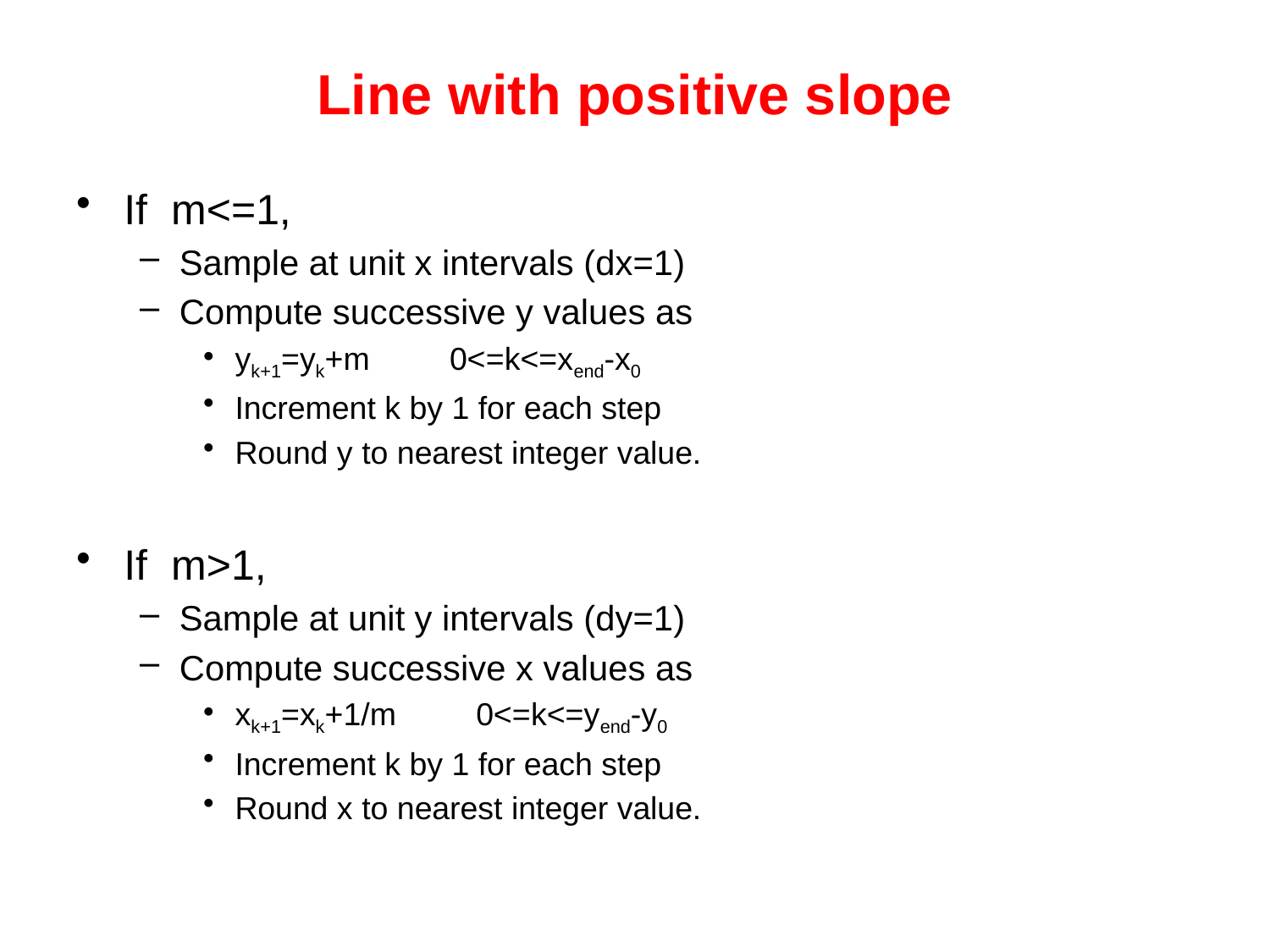

# Line with positive slope
If  m<=1,
Sample at unit x intervals (dx=1)
Compute successive y values as
yk+1=yk+m         0<=k<=xend-x0
Increment k by 1 for each step
Round y to nearest integer value.

If  m>1,
Sample at unit y intervals (dy=1)
Compute successive x values as
xk+1=xk+1/m         0<=k<=yend-y0
Increment k by 1 for each step
Round x to nearest integer value.